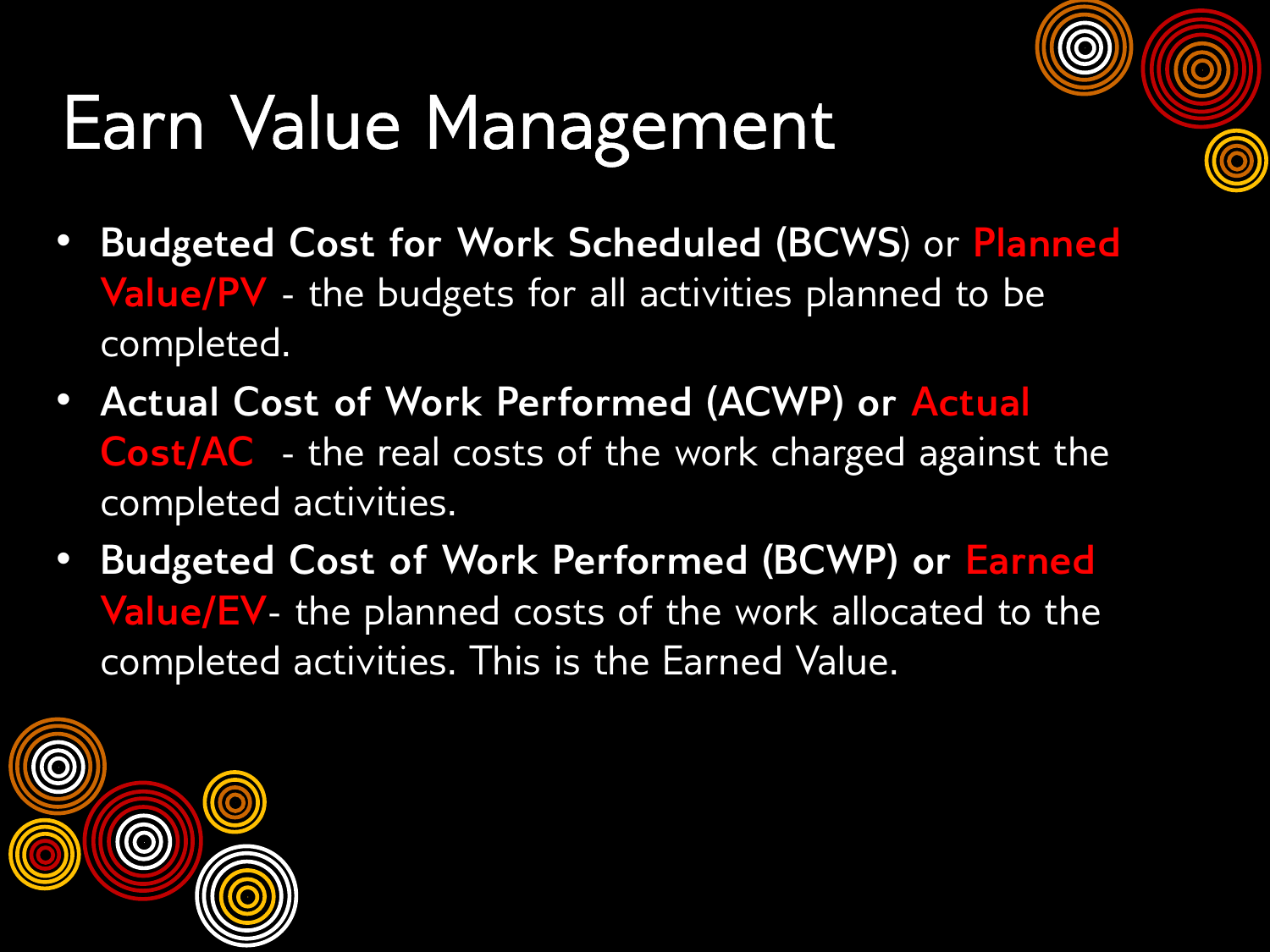

# Earn Value Management
Budgeted Cost for Work Scheduled (BCWS) or Planned Value/PV - the budgets for all activities planned to be completed.
Actual Cost of Work Performed (ACWP) or Actual Cost/AC  - the real costs of the work charged against the completed activities.
Budgeted Cost of Work Performed (BCWP) or Earned Value/EV- the planned costs of the work allocated to the completed activities. This is the Earned Value.